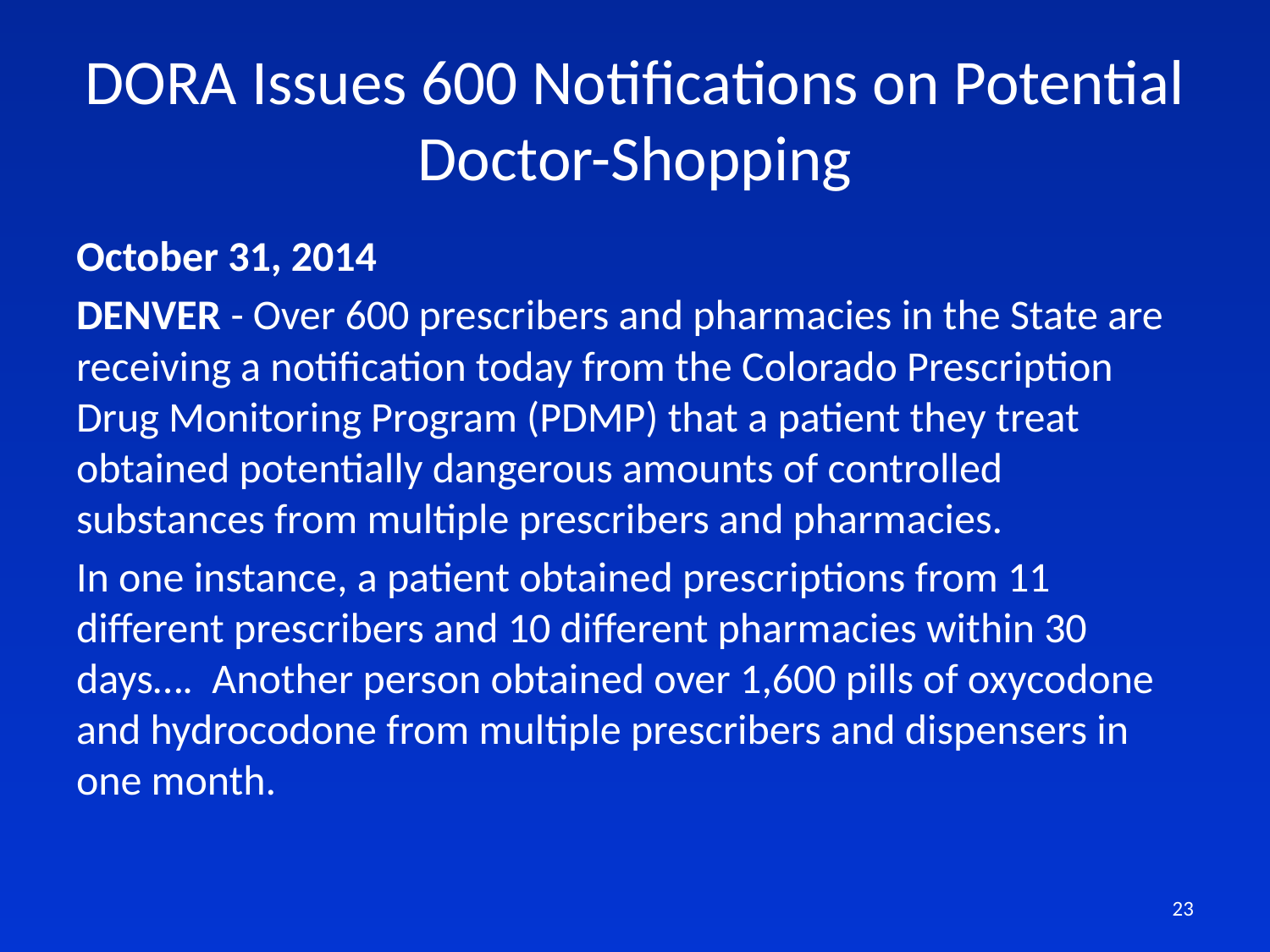

# DORA Issues 600 Notifications on Potential Doctor-Shopping
October 31, 2014
DENVER - Over 600 prescribers and pharmacies in the State are receiving a notification today from the Colorado Prescription Drug Monitoring Program (PDMP) that a patient they treat obtained potentially dangerous amounts of controlled substances from multiple prescribers and pharmacies.
In one instance, a patient obtained prescriptions from 11 different prescribers and 10 different pharmacies within 30 days….  Another person obtained over 1,600 pills of oxycodone and hydrocodone from multiple prescribers and dispensers in one month.
23